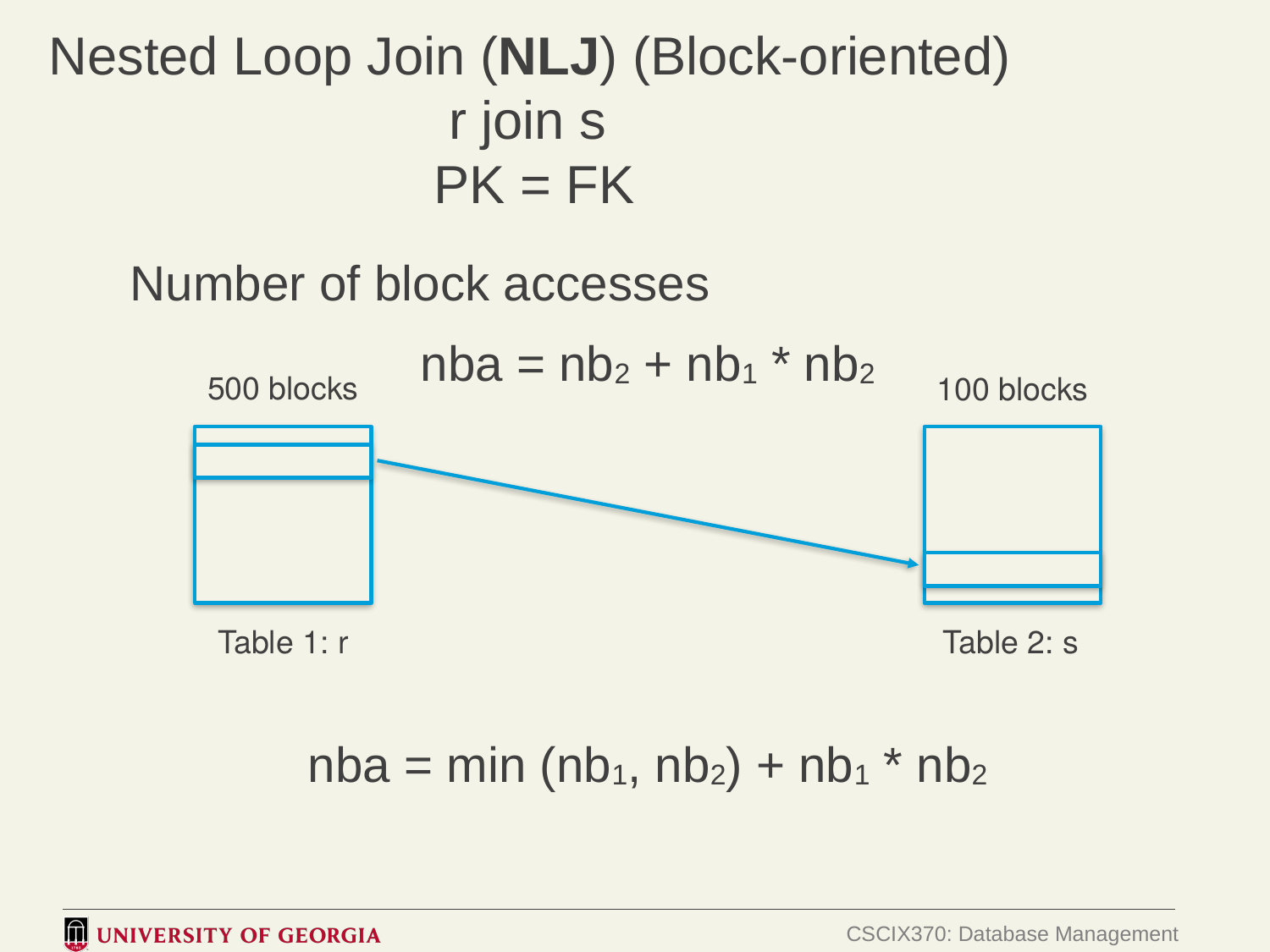

# Nested Loop Join (NLJ) (Block-oriented)
                           r join s
                          PK = FK
Number of block accesses
nba = nb2 + nb1 * nb2

nba = min (nb1, nb2) + nb1 * nb2
500 blocks
100 blocks

Table 1: r
Table 2: s